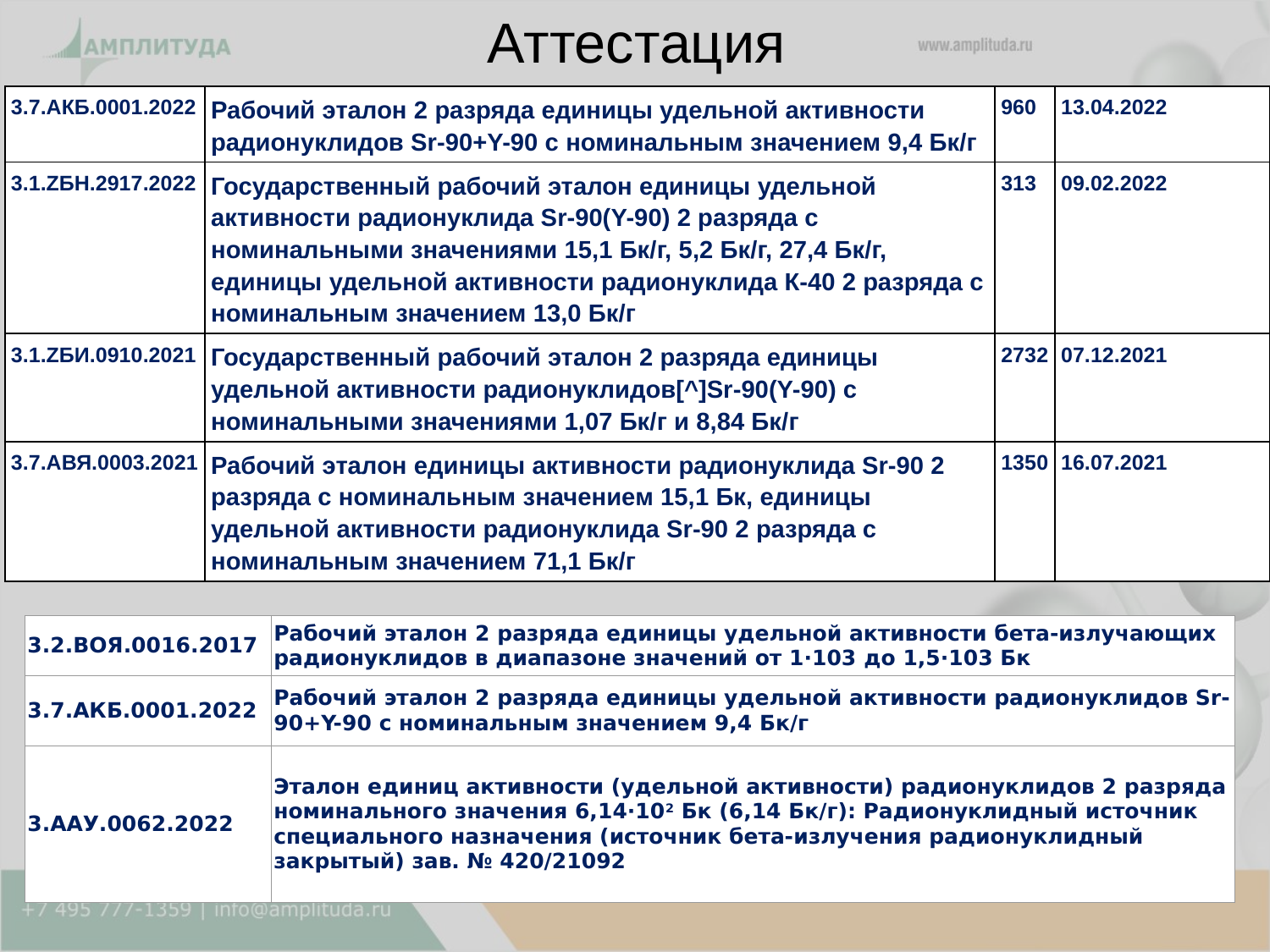

# Аттестация
| 3.7.АКБ.0001.2022 | Рабочий эталон 2 разряда единицы удельной активности радионуклидов Sr-90+Y-90 с номинальным значением 9,4 Бк/г | 960 | 13.04.2022 |
| --- | --- | --- | --- |
| 3.1.ZБН.2917.2022 | Государственный рабочий эталон единицы удельной активности радионуклида Sr-90(Y-90) 2 разряда с номинальными значениями 15,1 Бк/г, 5,2 Бк/г, 27,4 Бк/г, единицы удельной активности радионуклида К-40 2 разряда с номинальным значением 13,0 Бк/г | 313 | 09.02.2022 |
| 3.1.ZБИ.0910.2021 | Государственный рабочий эталон 2 разряда единицы удельной активности радионуклидов[^]Sr-90(Y-90) с номинальными значениями 1,07 Бк/г и 8,84 Бк/г | 2732 | 07.12.2021 |
| 3.7.АВЯ.0003.2021 | Рабочий эталон единицы активности радионуклида Sr-90 2 разряда с номинальным значением 15,1 Бк, единицы удельной активности радионуклида Sr-90 2 разряда с номинальным значением 71,1 Бк/г | 1350 | 16.07.2021 |
| 3.2.ВОЯ.0016.2017 | Рабочий эталон 2 разряда единицы удельной активности бета-излучающих радионуклидов в диапазоне значений от 1·103 до 1,5·103 Бк |
| --- | --- |
| 3.7.АКБ.0001.2022 | Рабочий эталон 2 разряда единицы удельной активности радионуклидов Sr-90+Y-90 с номинальным значением 9,4 Бк/г |
| 3.ААУ.0062.2022 | Эталон единиц активности (удельной активности) радионуклидов 2 разряда номинального значения 6,14·102 Бк (6,14 Бк/г): Радионуклидный источник специального назначения (источник бета-излучения радионуклидный закрытый) зав. № 420/21092 |